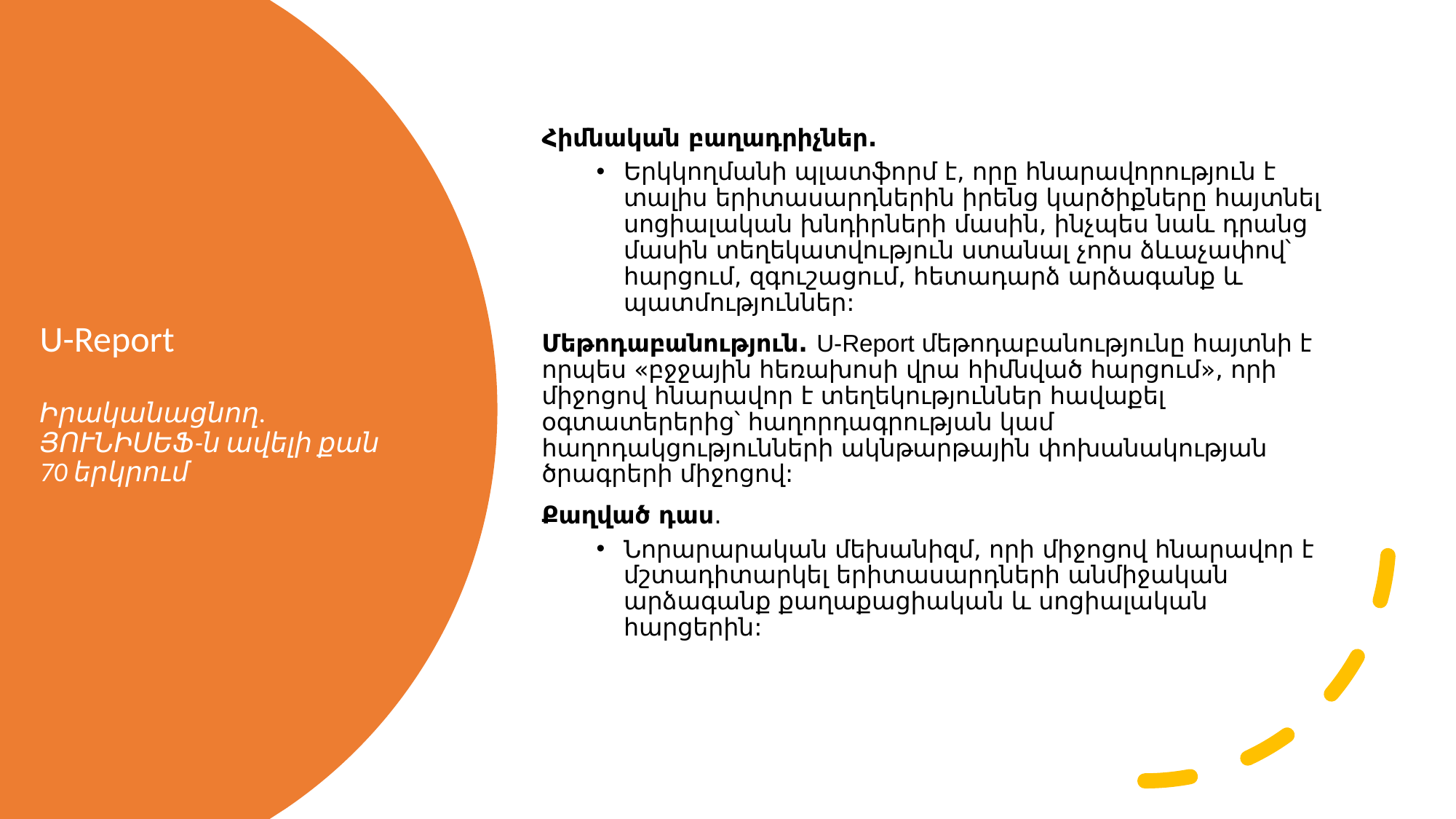

Հիմնական բաղադրիչներ.
Երկկողմանի պլատֆորմ է, որը հնարավորություն է տալիս երիտասարդներին իրենց կարծիքները հայտնել սոցիալական խնդիրների մասին, ինչպես նաև դրանց մասին տեղեկատվություն ստանալ չորս ձևաչափով՝ հարցում, զգուշացում, հետադարձ արձագանք և պատմություններ:
Մեթոդաբանություն. U-Report մեթոդաբանությունը հայտնի է որպես «բջջային հեռախոսի վրա հիմնված հարցում», որի միջոցով հնարավոր է տեղեկություններ հավաքել օգտատերերից՝ հաղորդագրության կամ  հաղոդակցությունների ակնթարթային փոխանակության ծրագրերի միջոցով:
Քաղված դաս.
Նորարարական մեխանիզմ, որի միջոցով հնարավոր է մշտադիտարկել երիտասարդների անմիջական արձագանք քաղաքացիական և սոցիալական հարցերին:

# U-Report Իրականացնող. ՅՈՒՆԻՍԵՖ-ն ավելի քան 70 երկրում